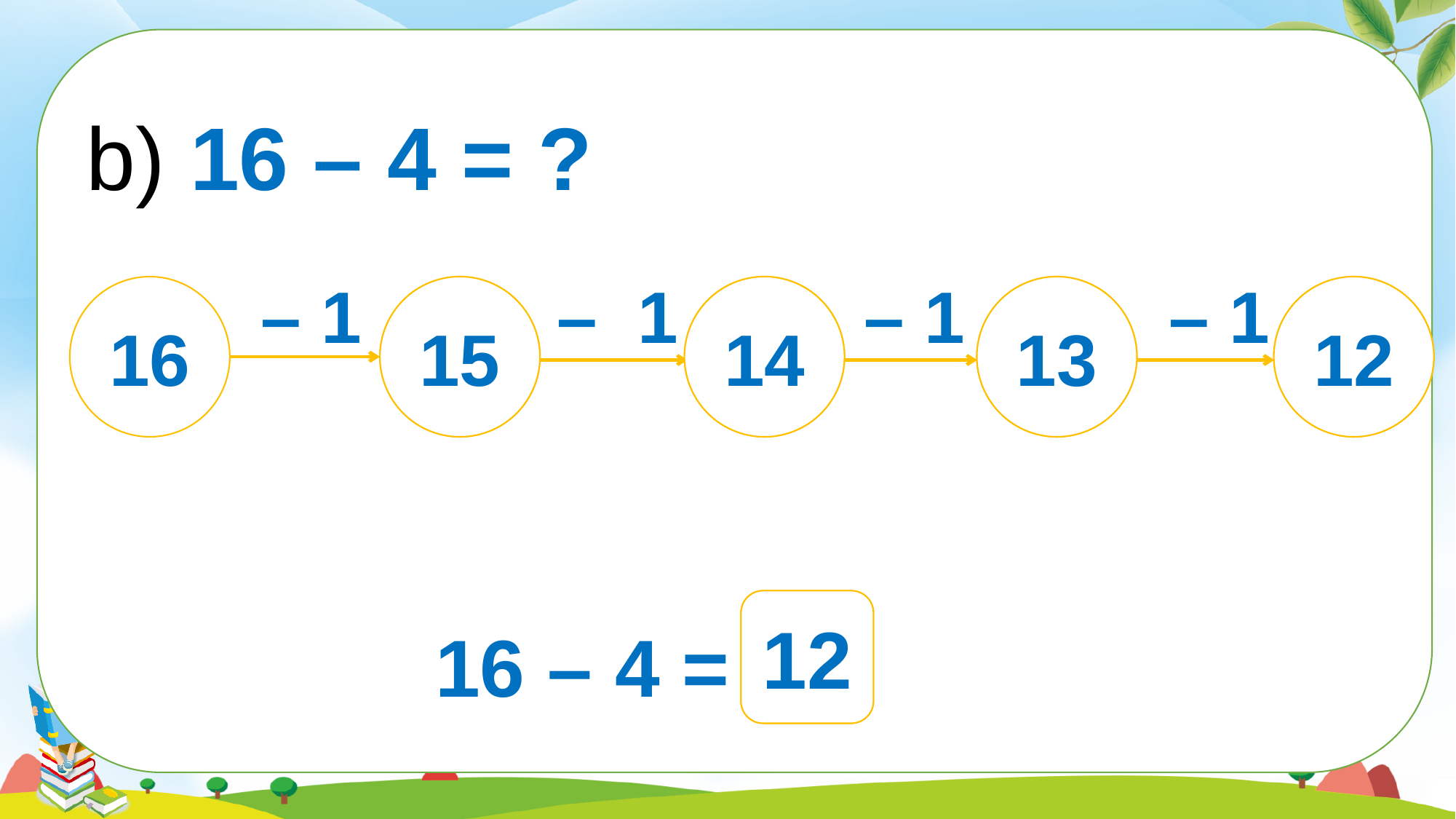

b) 16 – 4 = ?
– 1
–  1
– 1
– 1
16
?
15
?
14
?
13
?
12
16 – 4 =
?
12